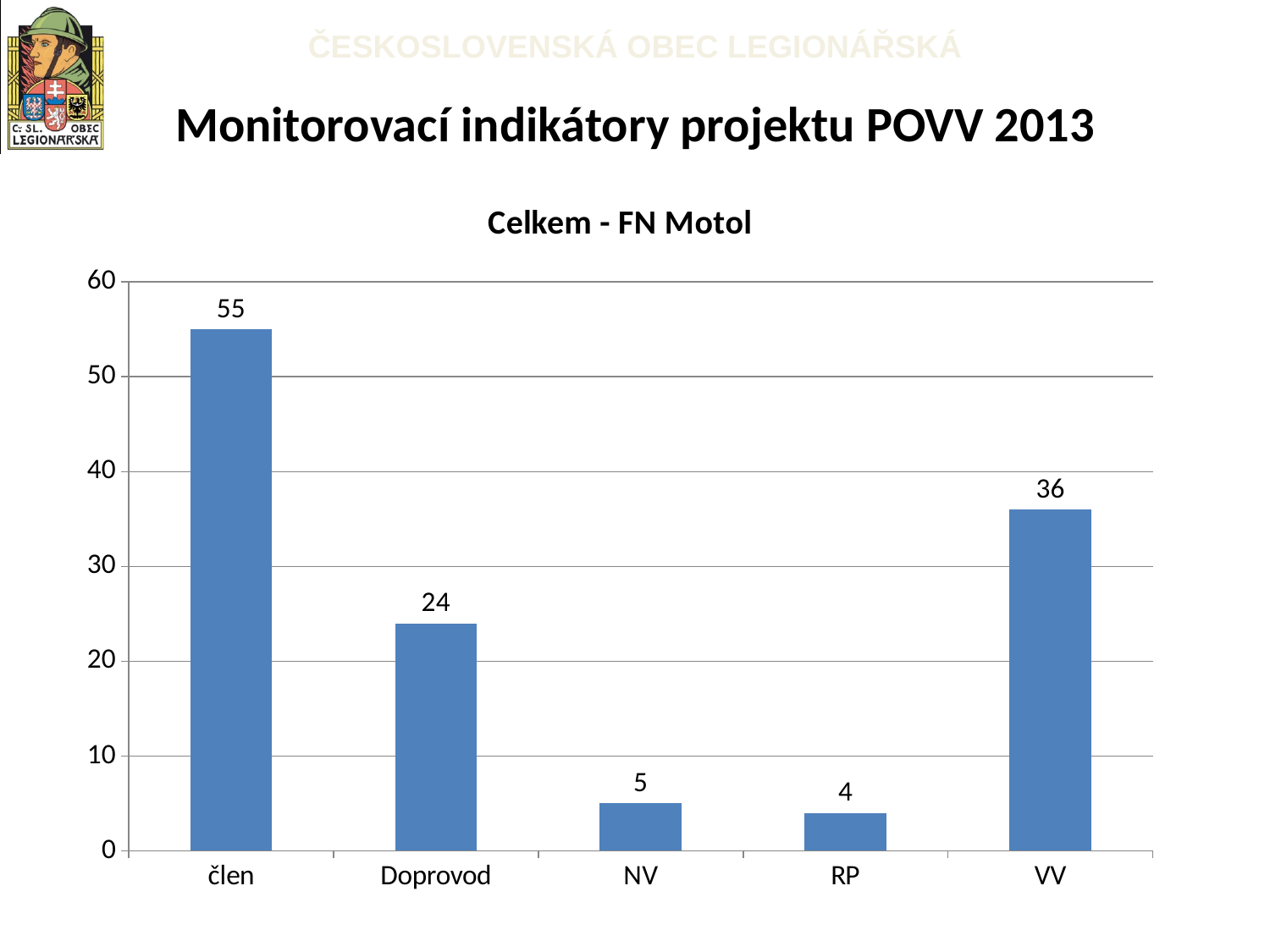

# Monitorovací indikátory projektu POVV 2013

### Chart: Celkem - FN Motol

| Category | Celkem |
|---|---|
| člen | 55.0 |
| Doprovod | 24.0 |
| NV | 5.0 |
| RP | 4.0 |
| VV | 36.0 |